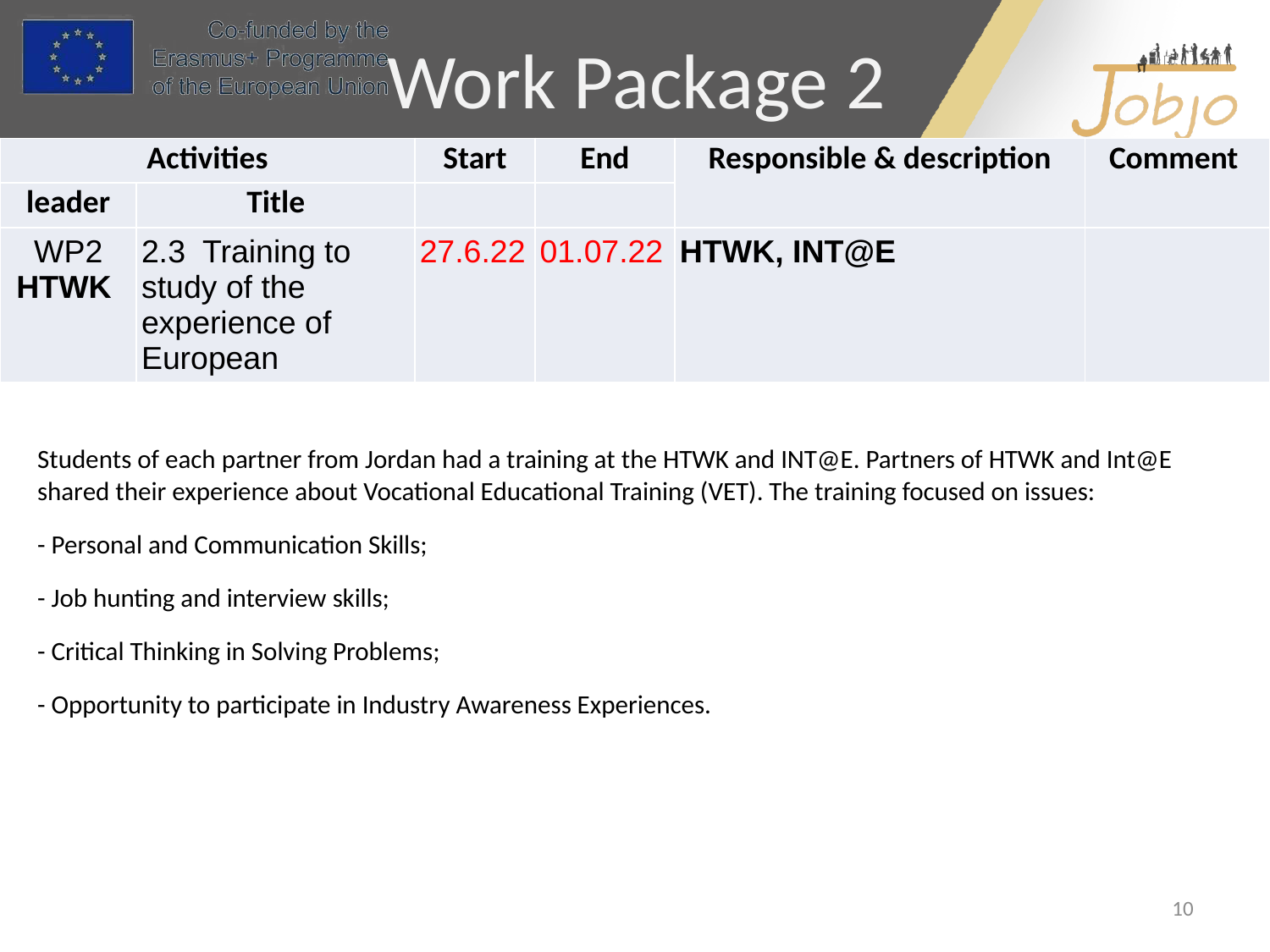

Work Package 2
| Activities |  | Start | End | Responsible & description | Comment |
| --- | --- | --- | --- | --- | --- |
| leader | Title |  |  |  |  |
| WP2 HTWK | 2.3 Training to study of the experience of European | 27.6.22 | 01.07.22 | HTWK, INT@E |  |
Students of each partner from Jordan had a training at the HTWK and INT@E. Partners of HTWK and Int@E shared their experience about Vocational Educational Training (VET). The training focused on issues:
- Personal and Communication Skills;
- Job hunting and interview skills;
- Critical Thinking in Solving Problems;
- Opportunity to participate in Industry Awareness Experiences.

10